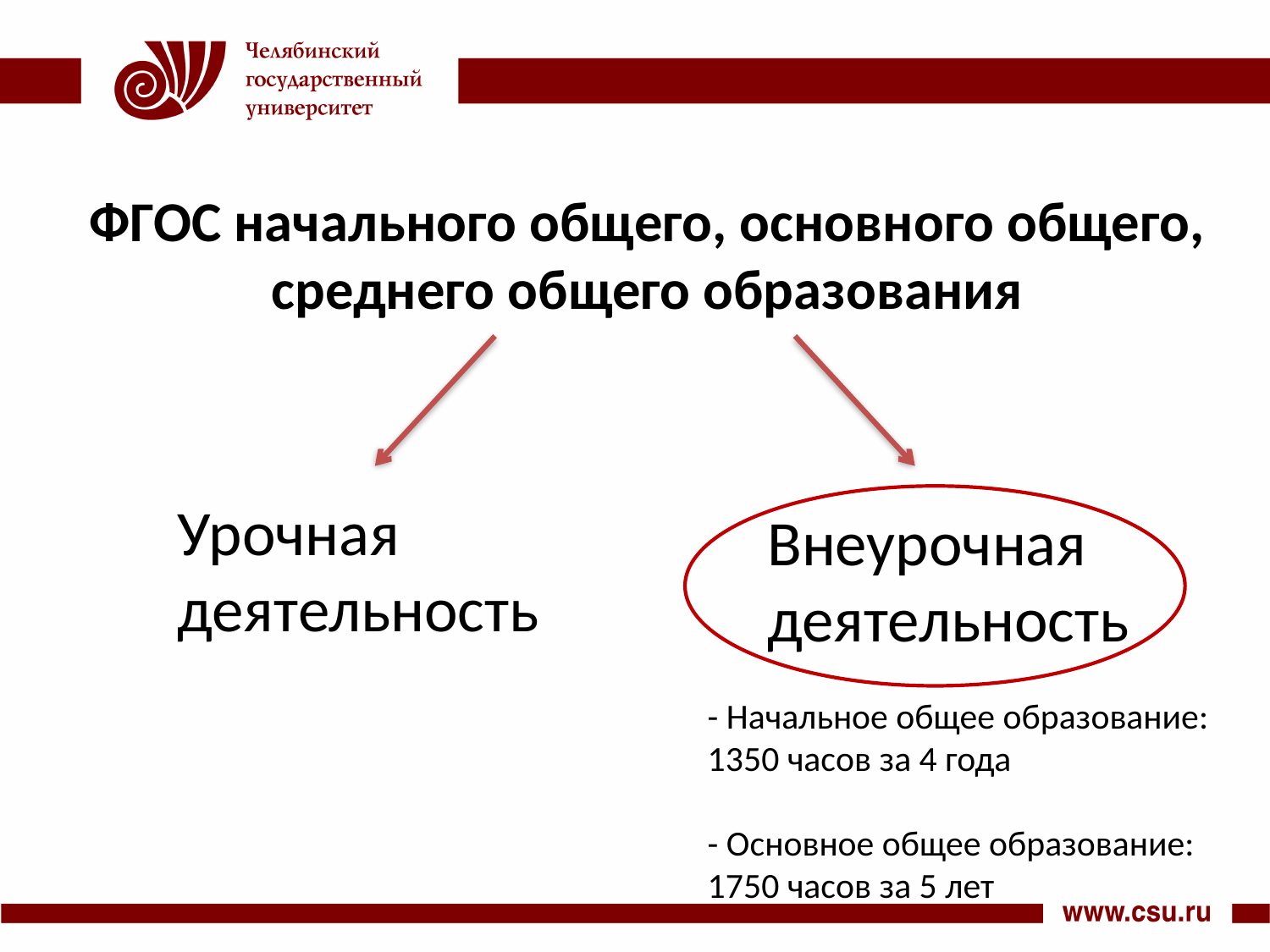

ФГОС начального общего, основного общего, среднего общего образования
Урочная деятельность

Внеурочная деятельность
- Начальное общее образование:
1350 часов за 4 года

- Основное общее образование:
1750 часов за 5 лет